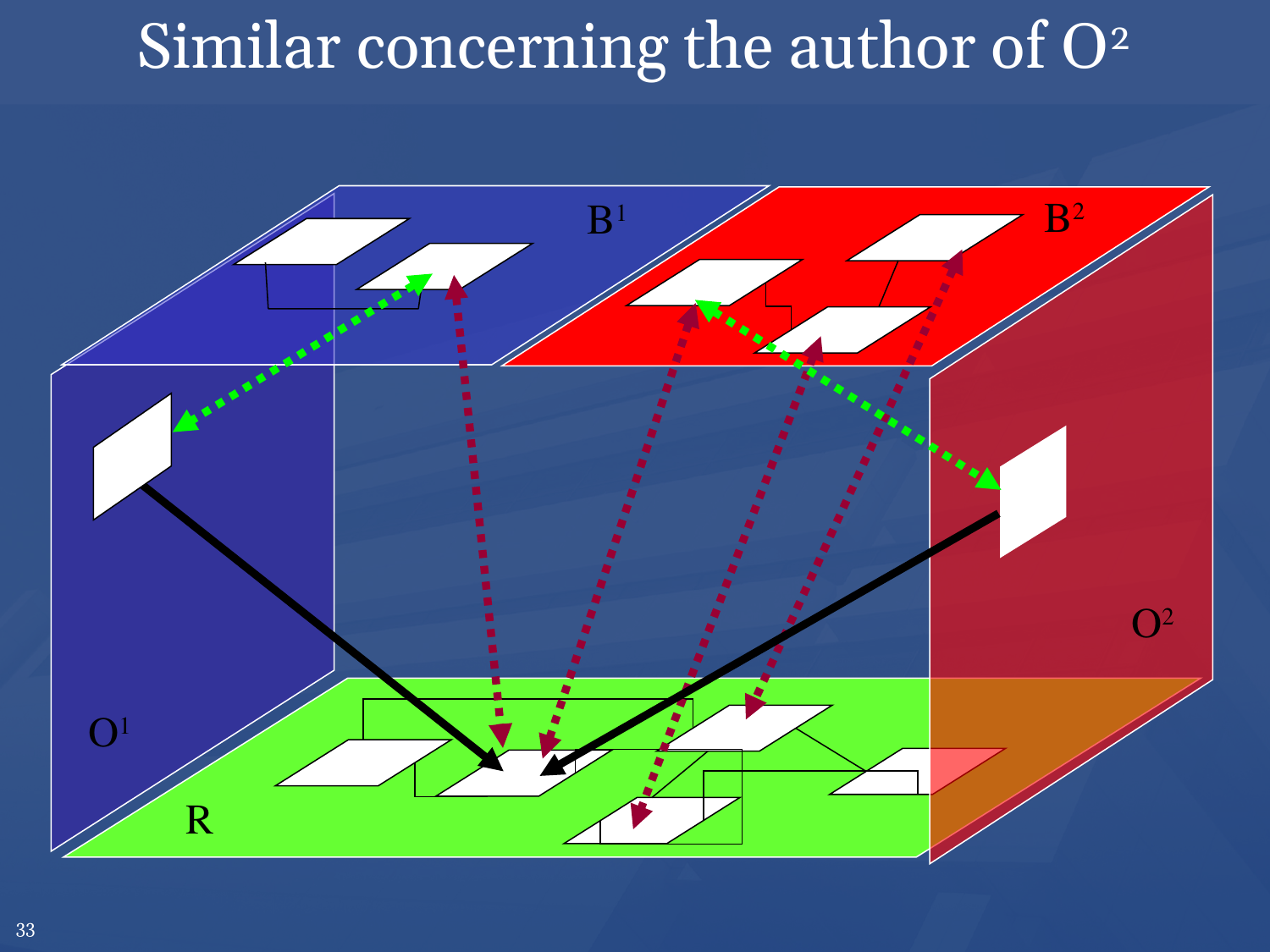

# Similar concerning the author of O2
B2

B1

O1

O2

R